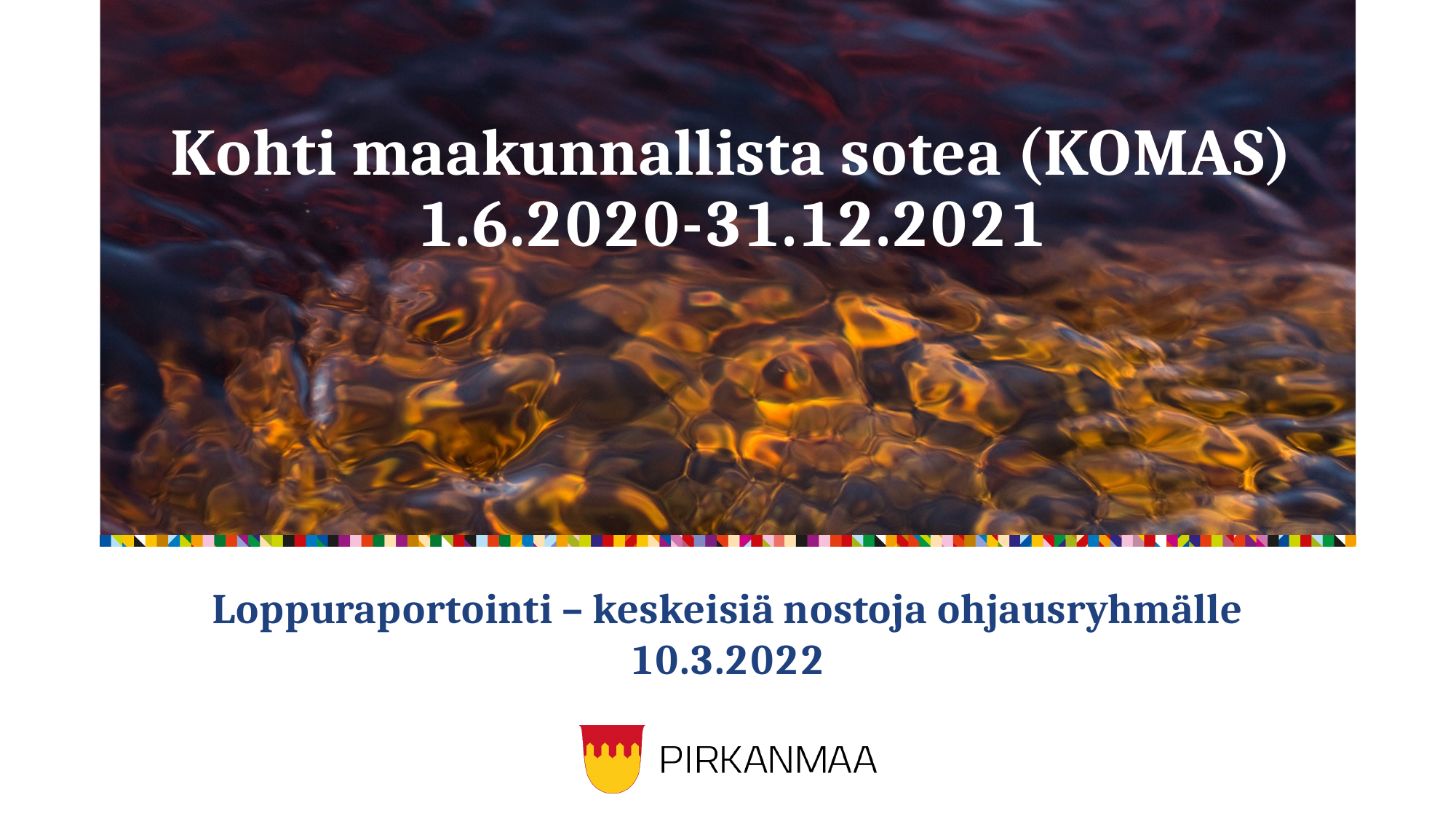

# Kohti maakunnallista sotea (KOMAS) 1.6.2020-31.12.2021
Loppuraportointi – keskeisiä nostoja ohjausryhmälle 10.3.2022